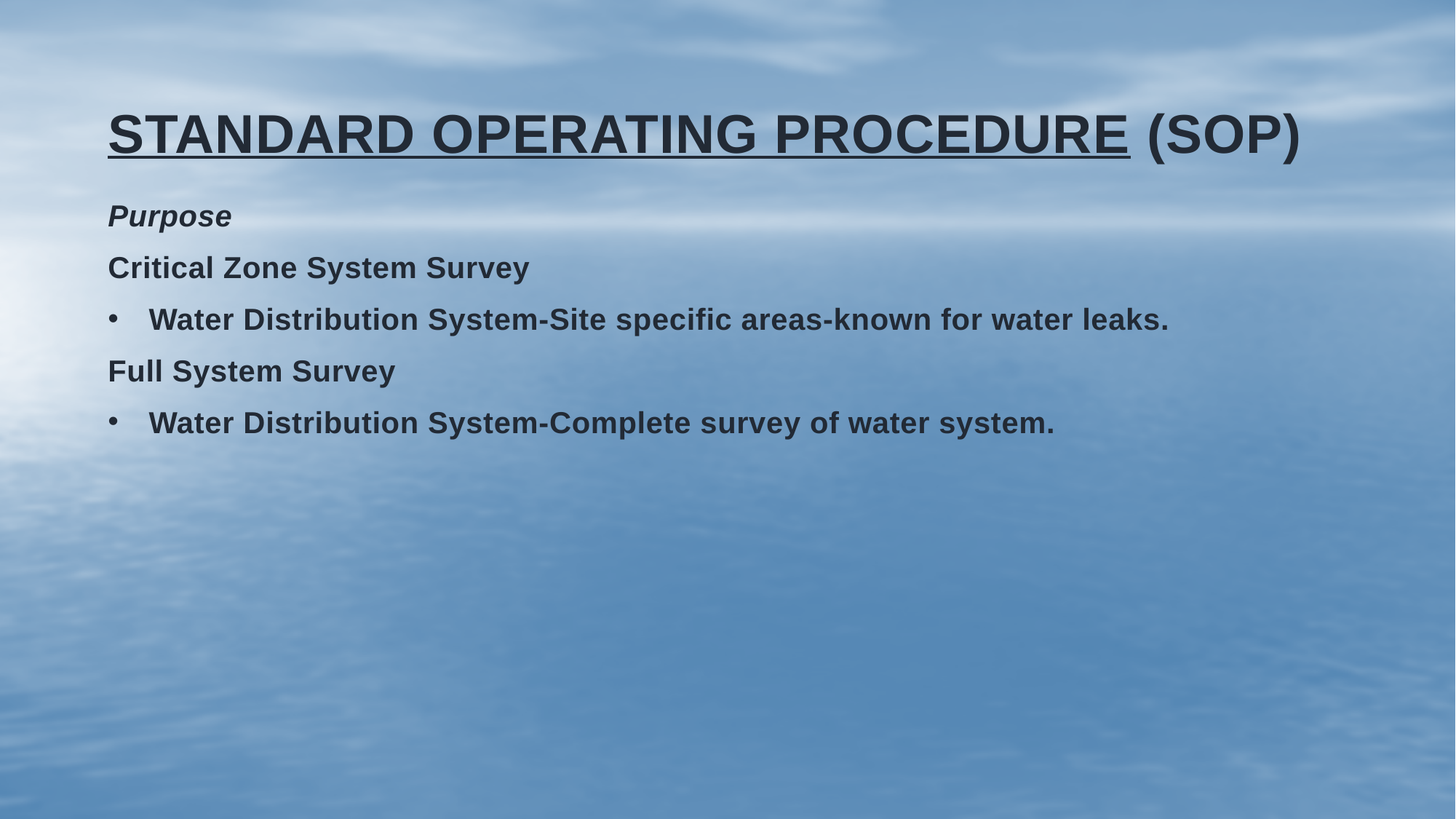

# Standard Operating Procedure (SOP)
Purpose
Critical Zone System Survey
Water Distribution System-Site specific areas-known for water leaks.
Full System Survey
Water Distribution System-Complete survey of water system.